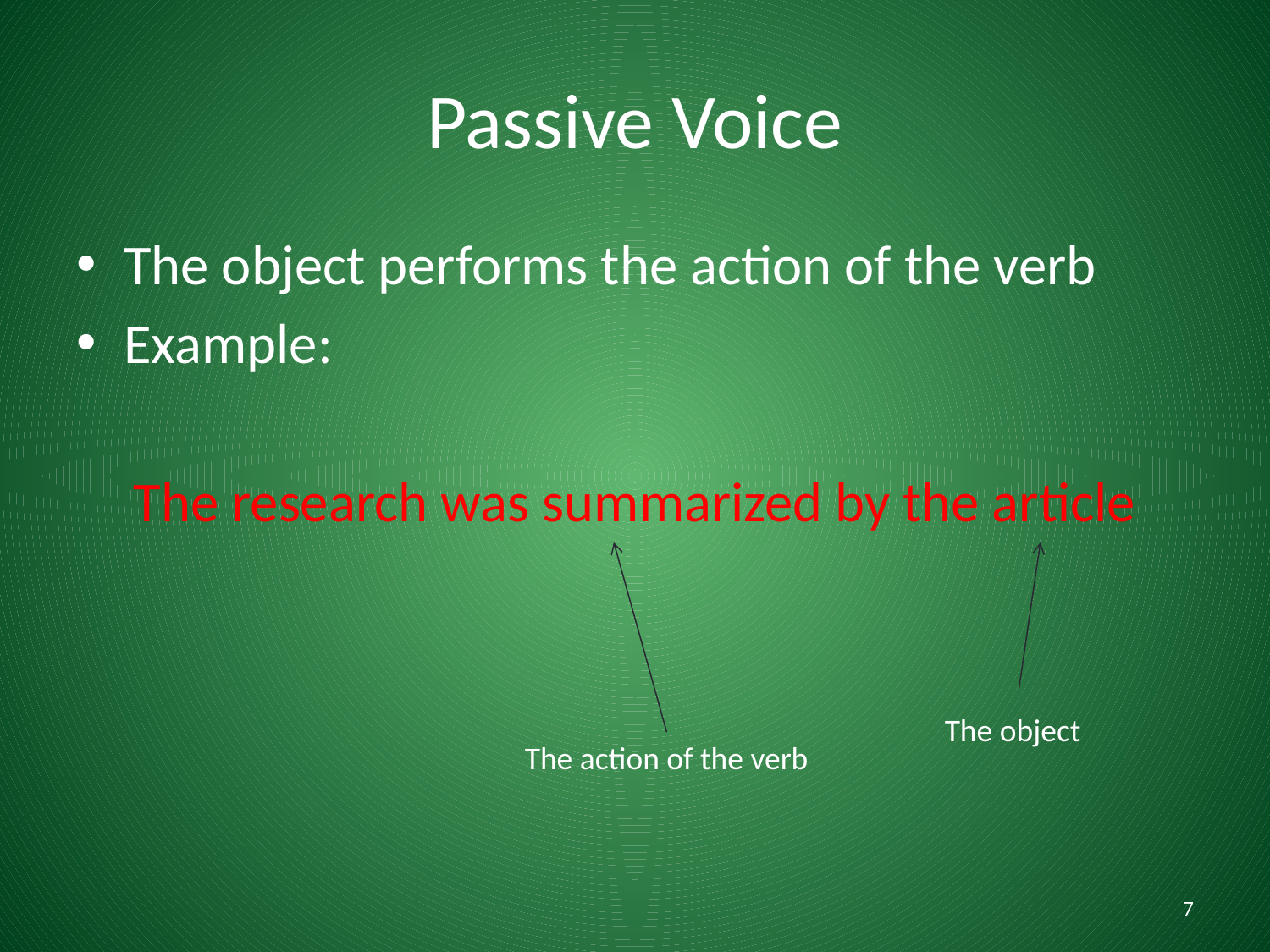

# Passive Voice
The object performs the action of the verb
Example:

The research was summarized by the article
The object
The action of the verb
7